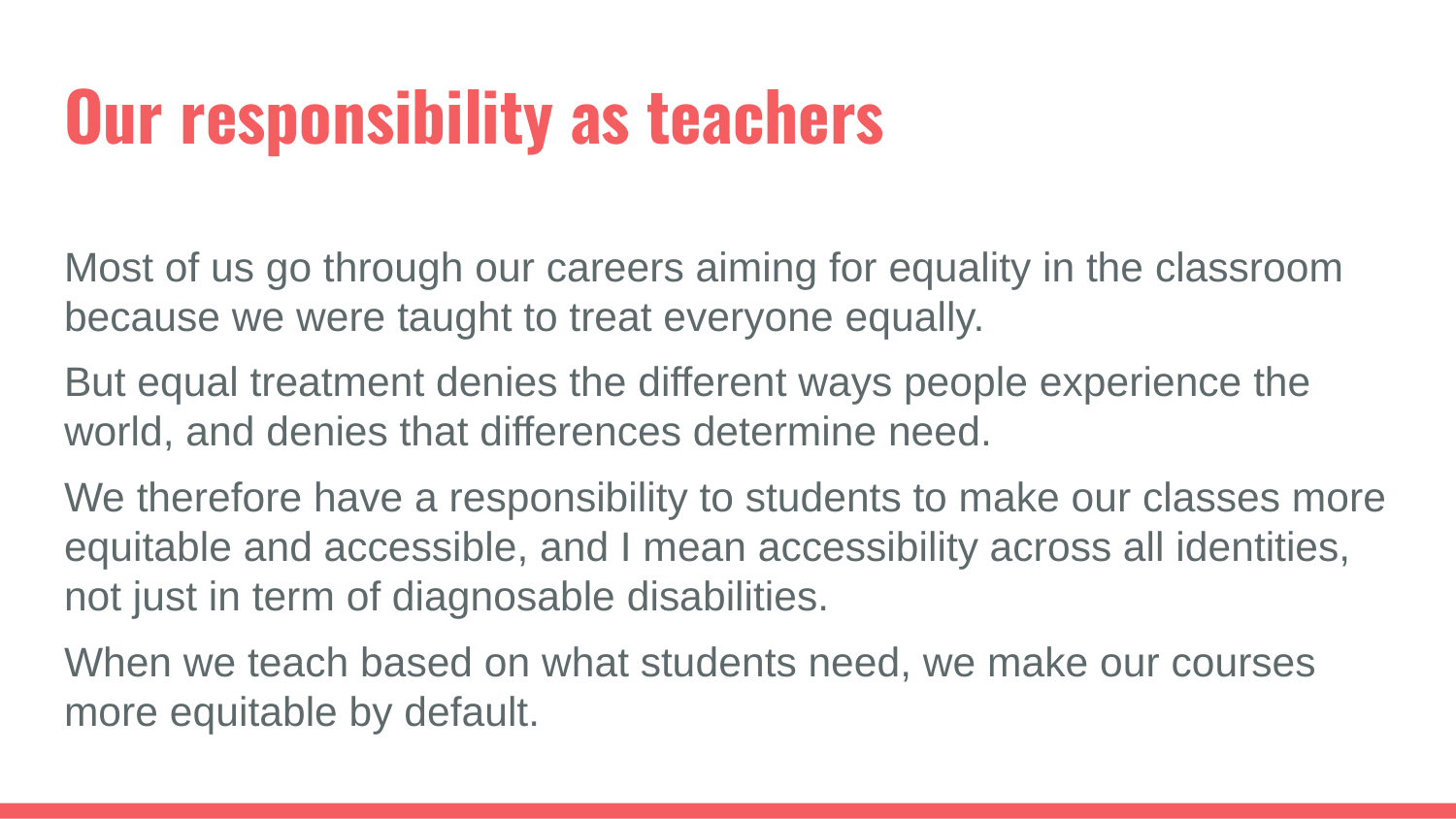

# Our responsibility as teachers
Most of us go through our careers aiming for equality in the classroom because we were taught to treat everyone equally.
But equal treatment denies the different ways people experience the world, and denies that differences determine need.
We therefore have a responsibility to students to make our classes more equitable and accessible, and I mean accessibility across all identities, not just in term of diagnosable disabilities.
When we teach based on what students need, we make our courses more equitable by default.